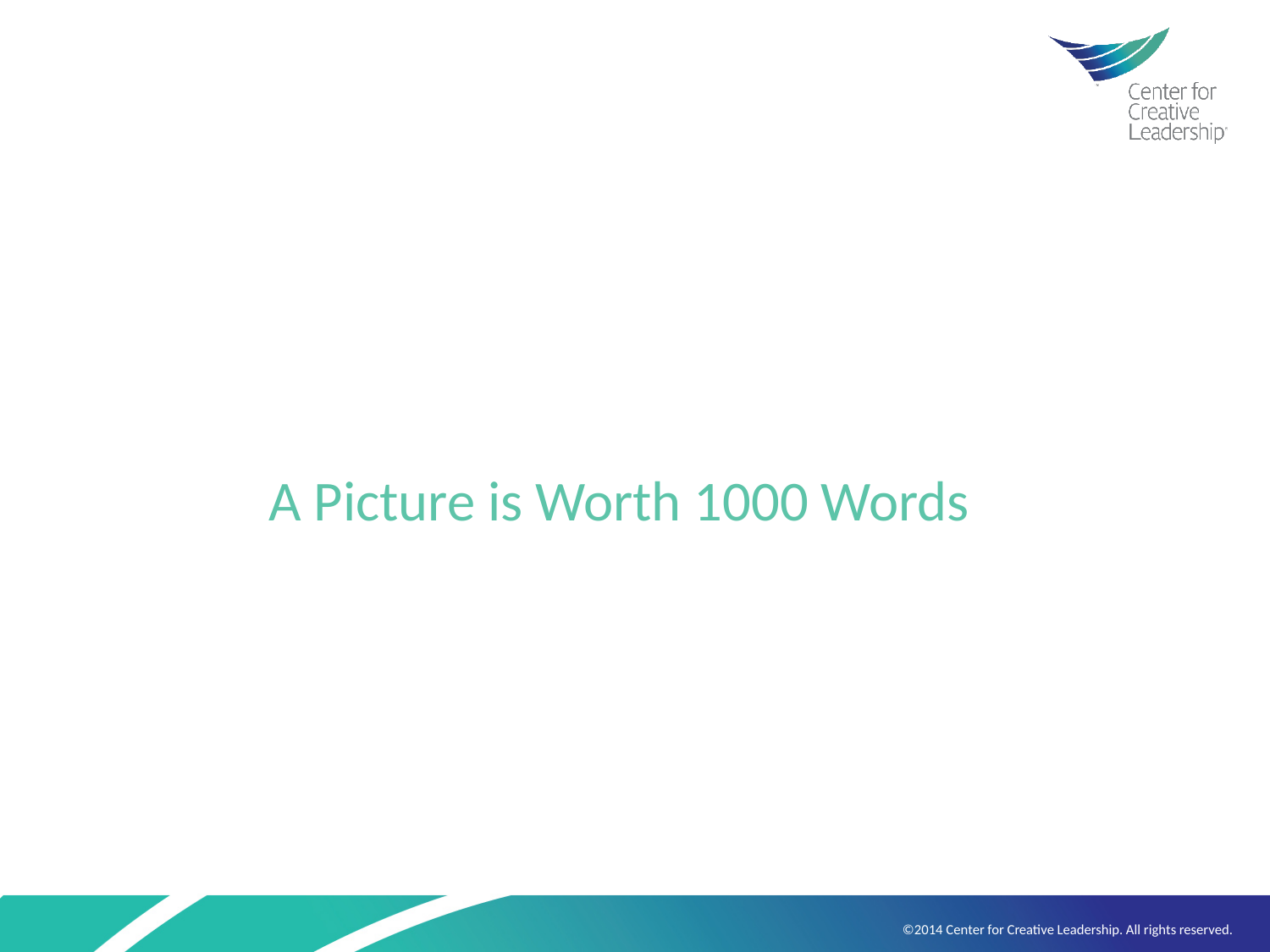

# A Picture is Worth 1000 Words